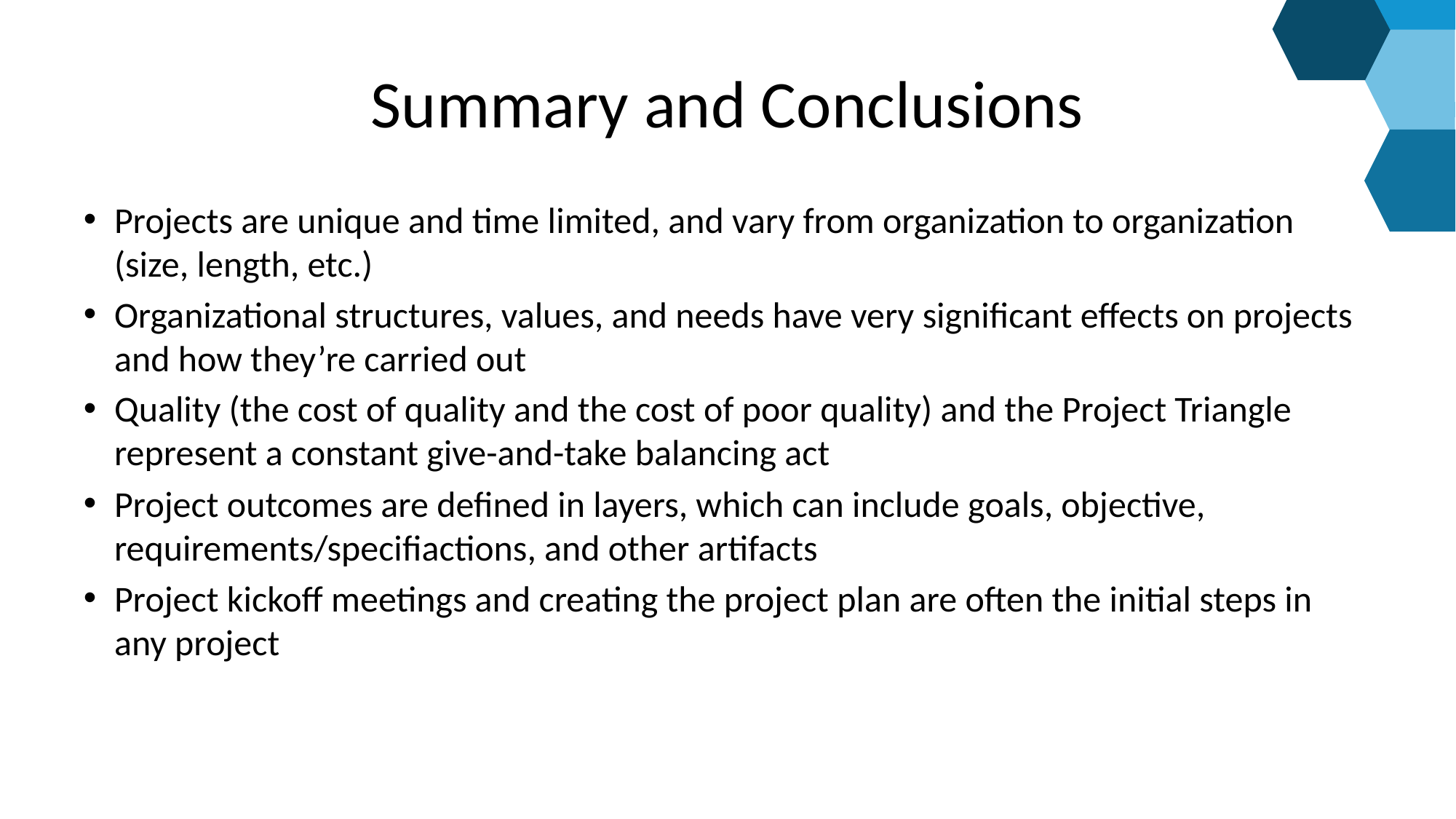

# Summary and Conclusions
Projects are unique and time limited, and vary from organization to organization (size, length, etc.)
Organizational structures, values, and needs have very significant effects on projects and how they’re carried out
Quality (the cost of quality and the cost of poor quality) and the Project Triangle represent a constant give-and-take balancing act
Project outcomes are defined in layers, which can include goals, objective, requirements/specifiactions, and other artifacts
Project kickoff meetings and creating the project plan are often the initial steps in any project